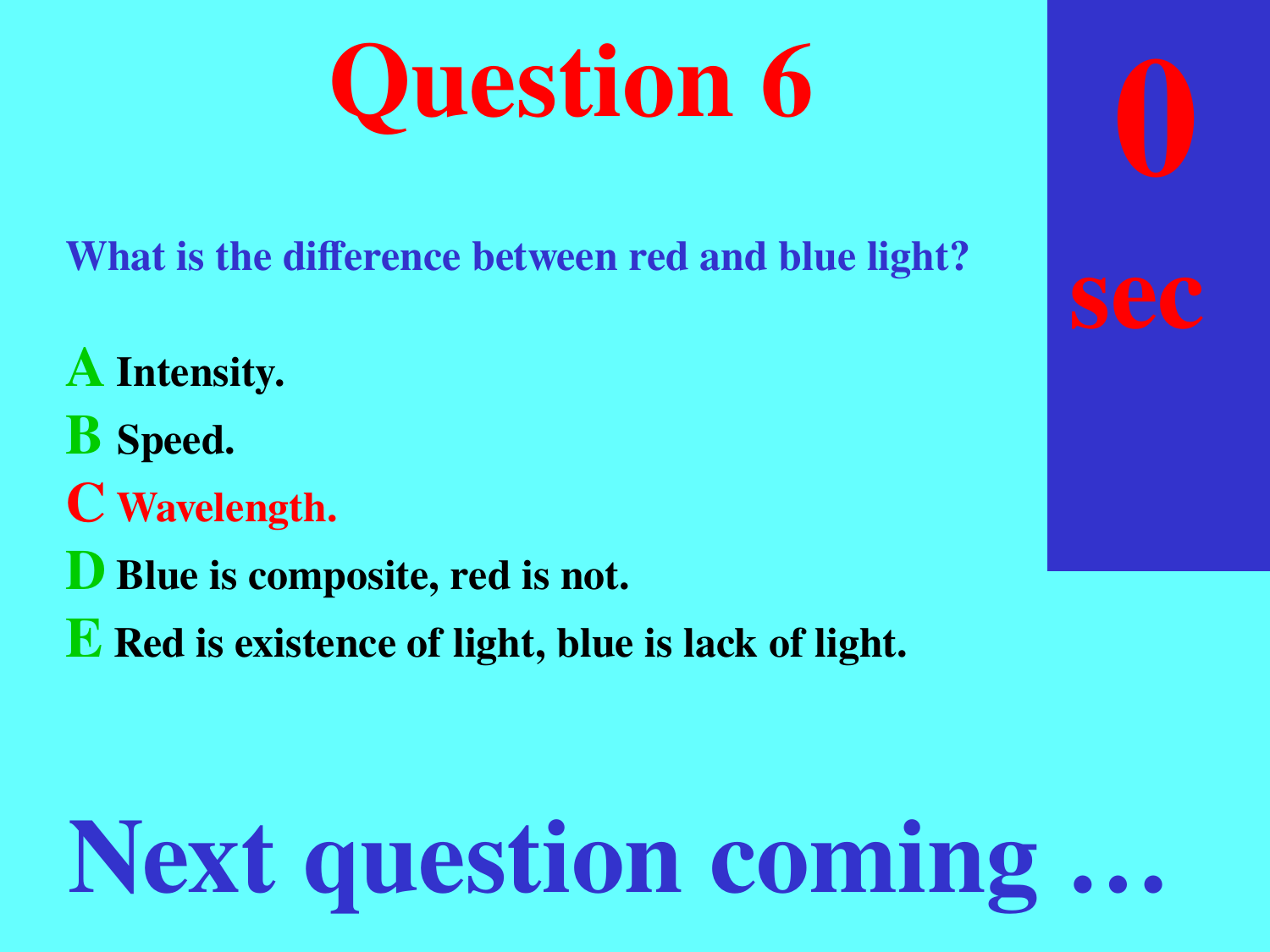

sec
30
29
28
27
26
25
24
23
22
21
20
18
17
16
15
14
13
12
11
10
 9
 8
 7
 6
 5
 4
 3
 2
 1
 0
19
# Question 6
What is the difference between red and blue light?

A Intensity.
B Speed.
C Wavelength.
D Blue is composite, red is not.
E Red is existence of light, blue is lack of light.
Next question coming …